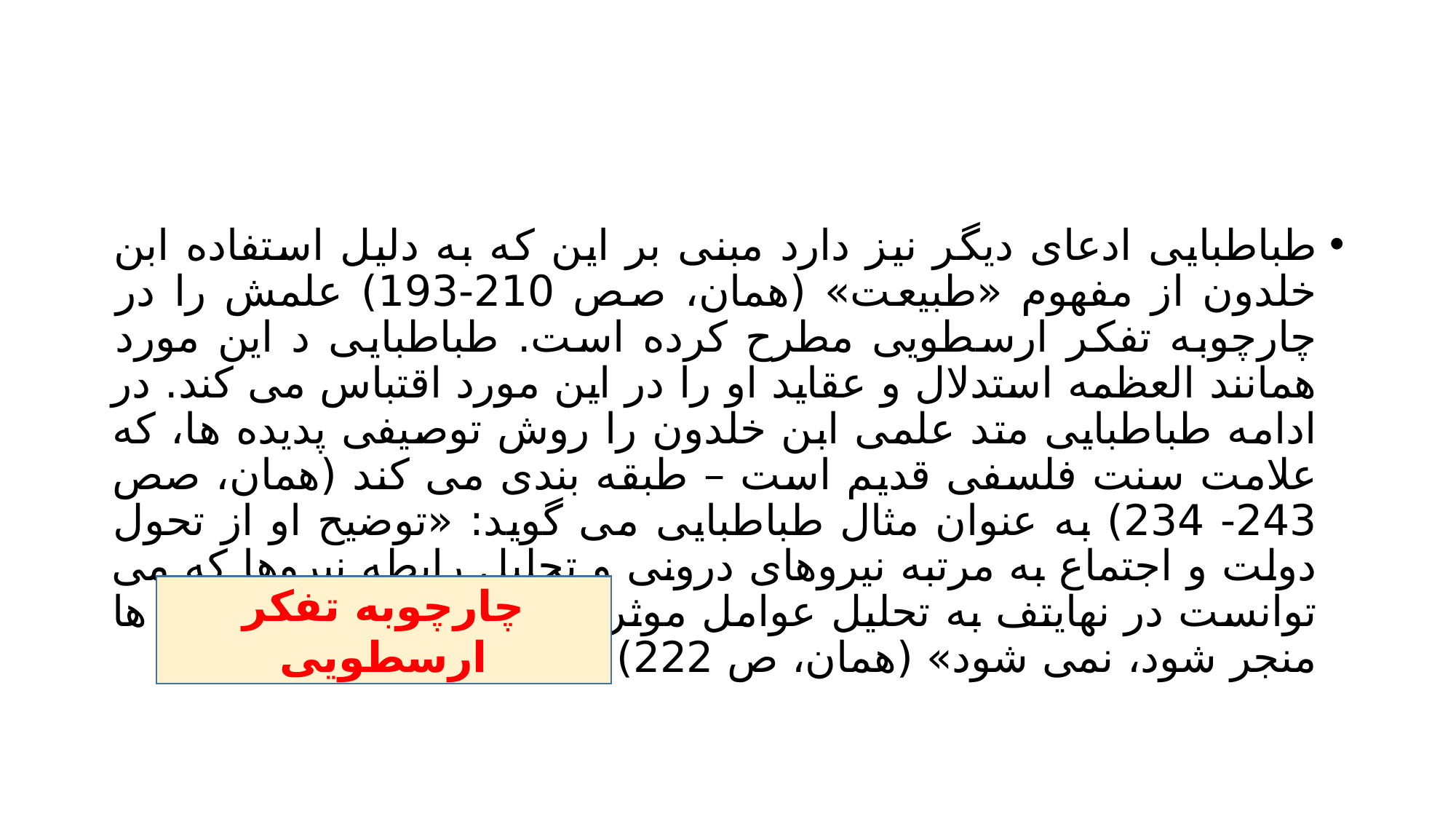

#
طباطبایی ادعای دیگر نیز دارد مبنی بر این که به دلیل استفاده ابن خلدون از مفهوم «طبیعت» (همان، صص 210-193) علمش را در چارچوبه تفکر ارسطویی مطرح کرده است. طباطبایی د این مورد همانند العظمه استدلال و عقاید او را در این مورد اقتباس می کند. در ادامه طباطبایی متد علمی ابن خلدون را روش توصیفی پدیده ها، که علامت سنت فلسفی قدیم است – طبقه بندی می کند (همان، صص 243- 234) به عنوان مثال طباطبایی می گوید: «توضیح او از تحول دولت و اجتماع به مرتبه نیروهای درونی و تحلیل رابطه نیروها که می توانست در نهایتف به تحلیل عوامل موثر در ظهور و سقوط دولت ها منجر شود، نمی شود» (همان، ص 222)
چارچوبه تفکر ارسطویی